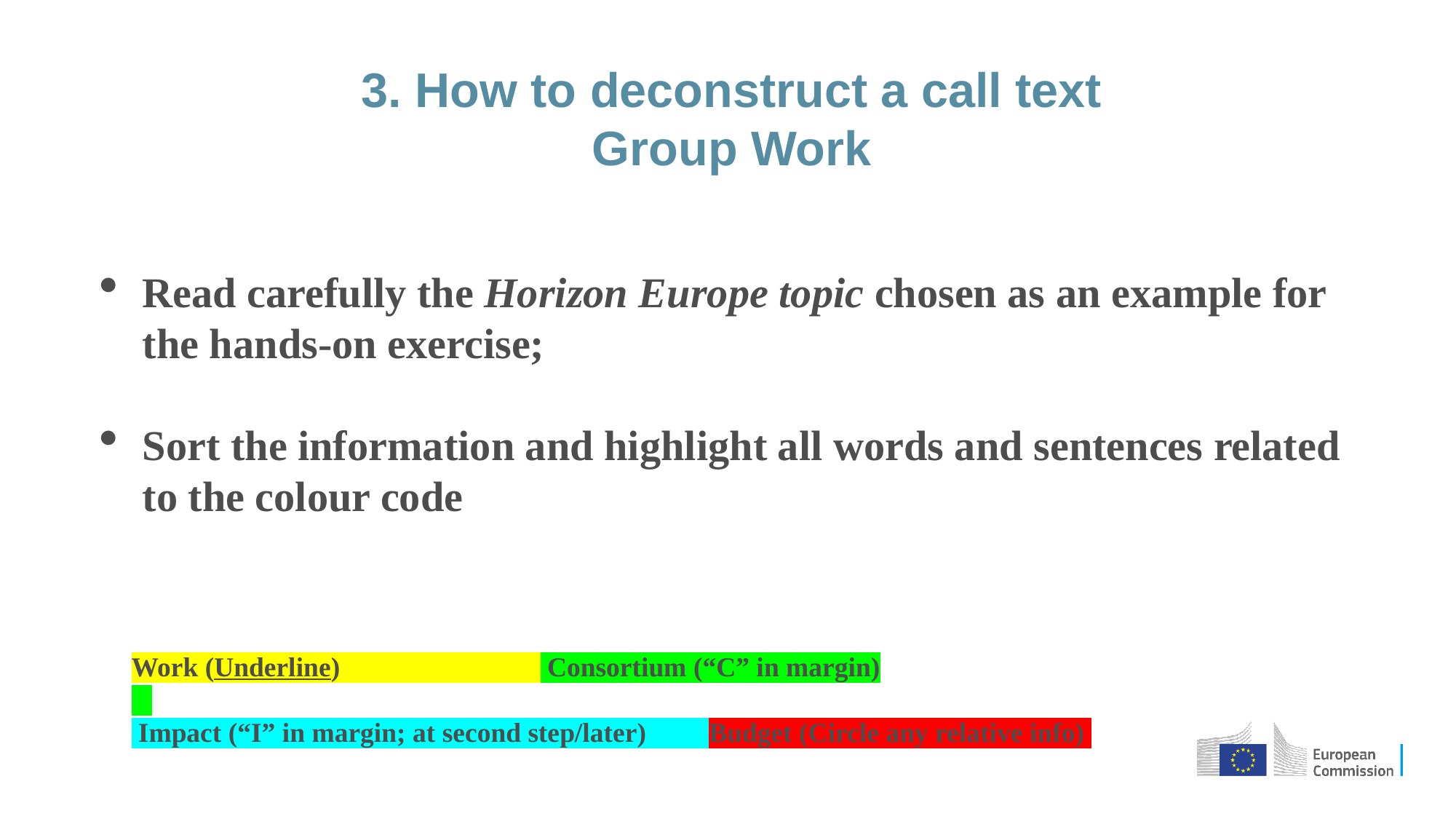

3. How to deconstruct a call text
Group Work

Read carefully the Horizon Europe topic chosen as an example for the hands-on exercise;

Sort the information and highlight all words and sentences related to the colour code

Work (Underline)                              Consortium (“C” in margin)

 Impact (“I” in margin; at second step/later)         Budget (Circle any relative info)